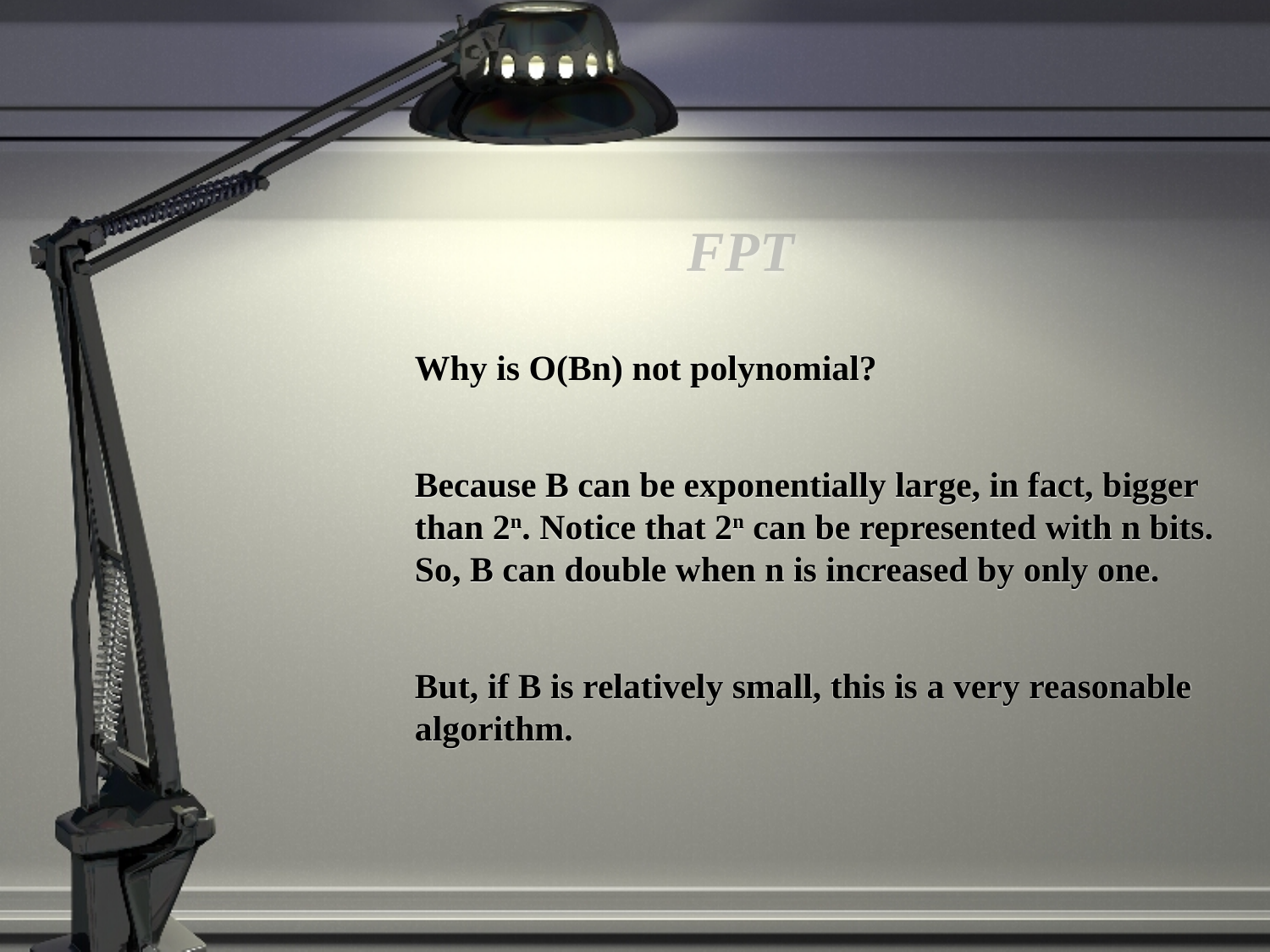

# FPT
	Why is O(Bn) not polynomial?

	Because B can be exponentially large, in fact, bigger than 2n. Notice that 2n can be represented with n bits. So, B can double when n is increased by only one.

	But, if B is relatively small, this is a very reasonable algorithm.